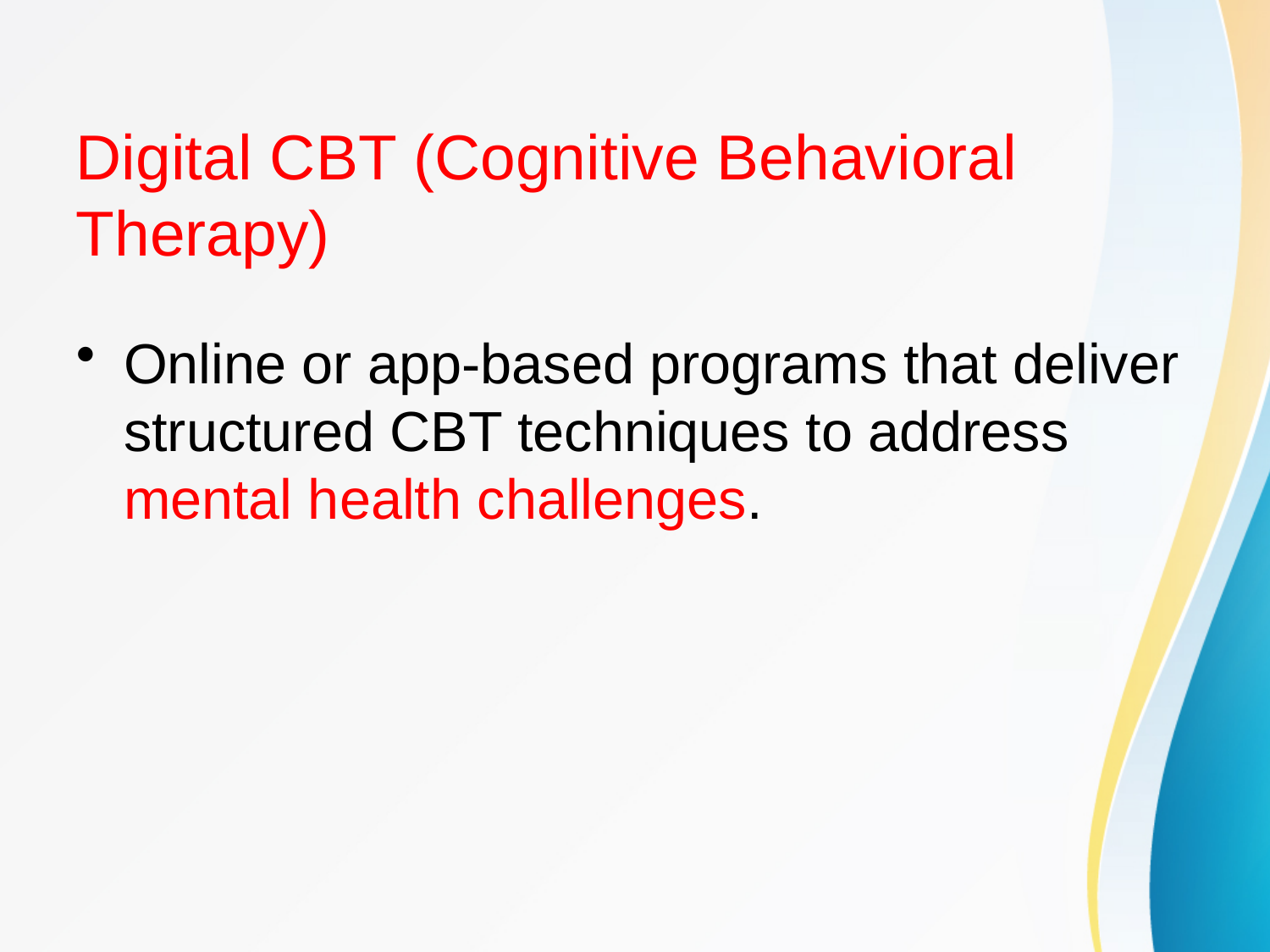

# Digital CBT (Cognitive Behavioral Therapy)

Online or app-based programs that deliver structured CBT techniques to address mental health challenges.